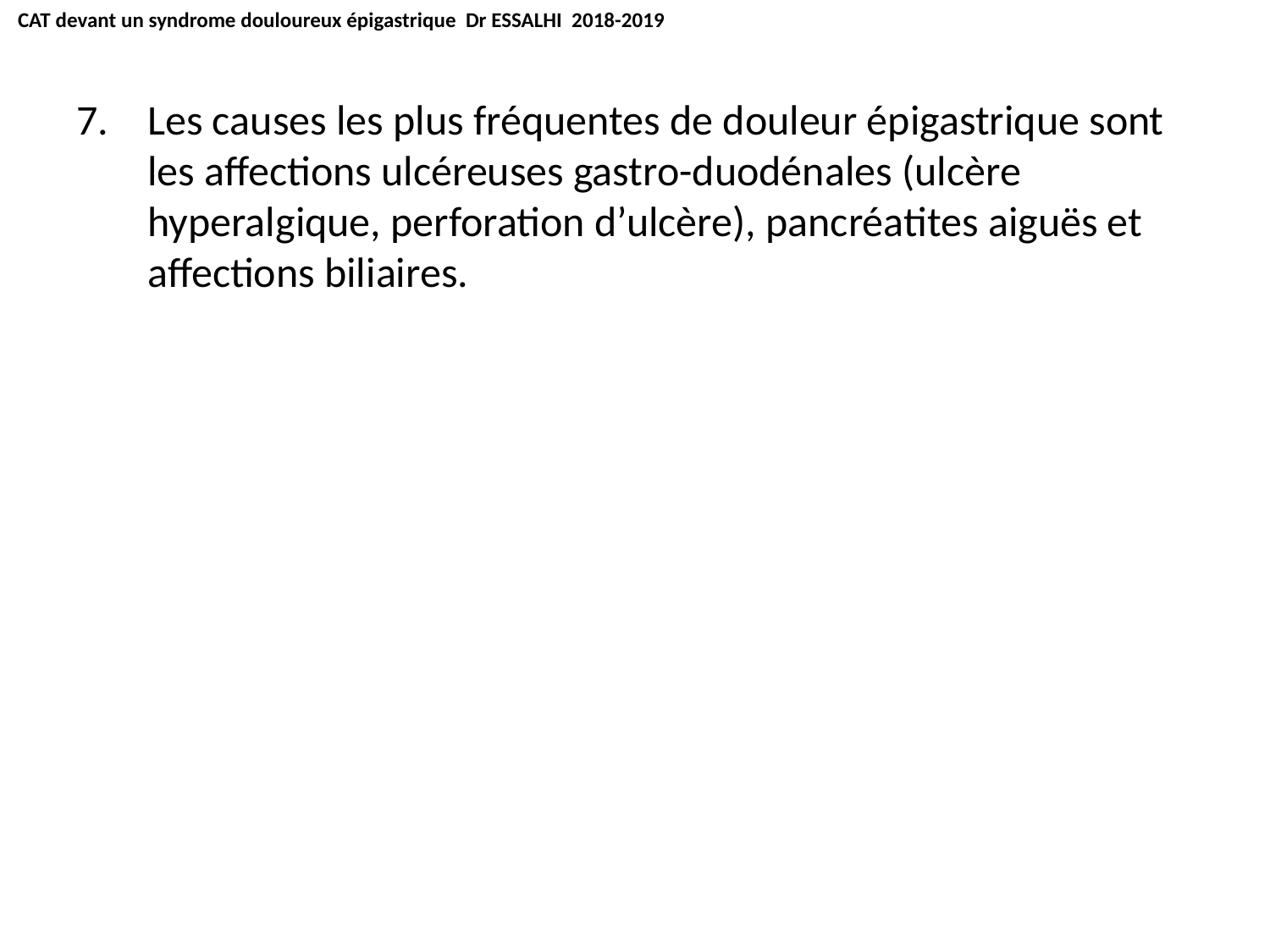

CAT devant un syndrome douloureux épigastrique  Dr ESSALHI  2018-2019
Les causes les plus fréquentes de douleur épigastrique sont les affections ulcéreuses gastro-duodénales (ulcère hyperalgique, perforation d’ulcère), pancréatites aiguës et affections biliaires.